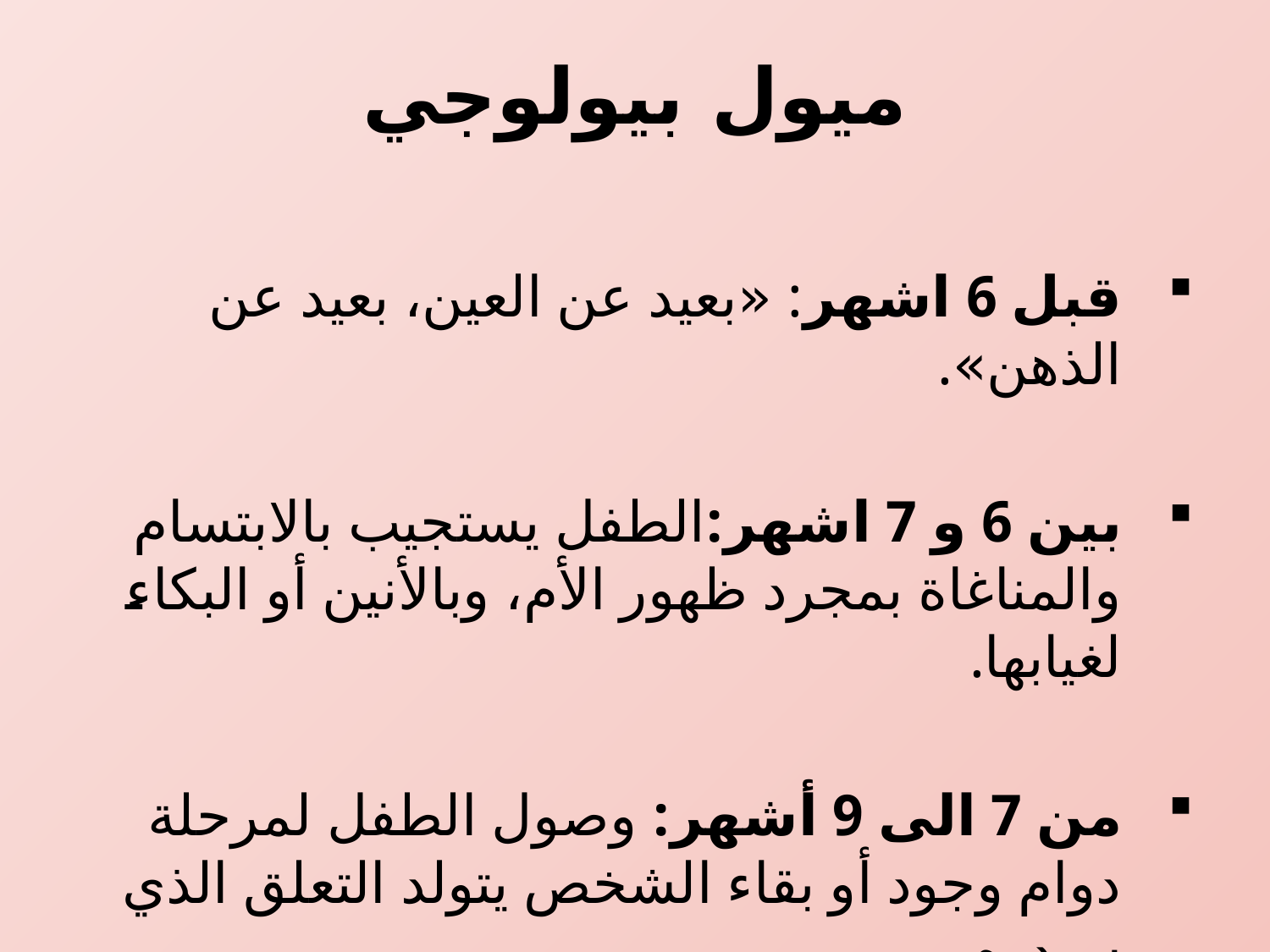

# ميول بيولوجي
قبل 6 اشهر: «بعيد عن العين، بعيد عن الذهن».

بين 6 و 7 اشهر:الطفل يستجيب بالابتسام والمناغاة بمجرد ظهور الأم، وبالأنين أو البكاء لغيابها.

من 7 الى 9 أشهر: وصول الطفل لمرحلة دوام وجود أو بقاء الشخص يتولد التعلق الذي سيدوم.